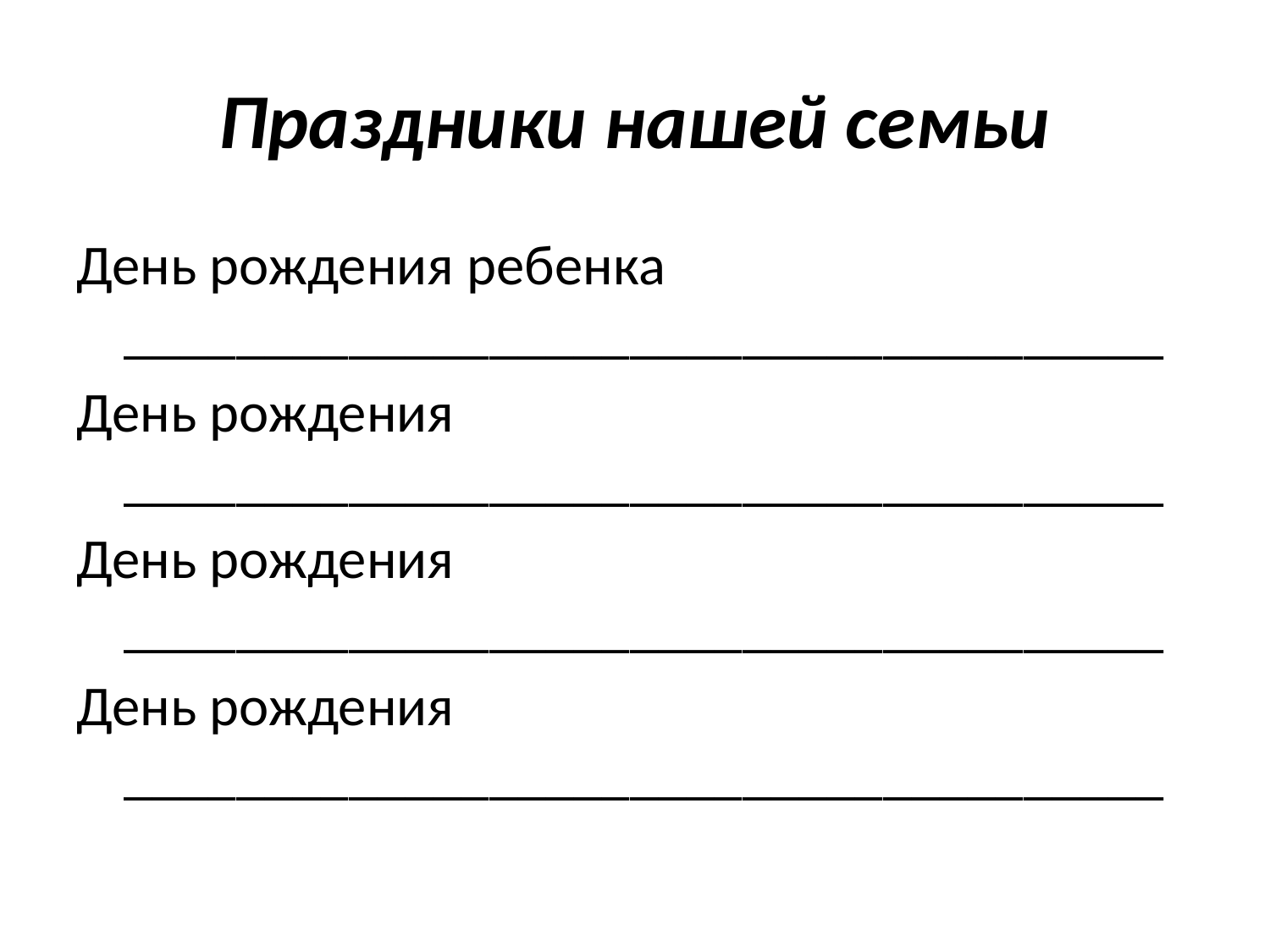

# Праздники нашей семьи
День рождения ребенка _____________________________________
День рождения _____________________________________
День рождения _____________________________________
День рождения _____________________________________